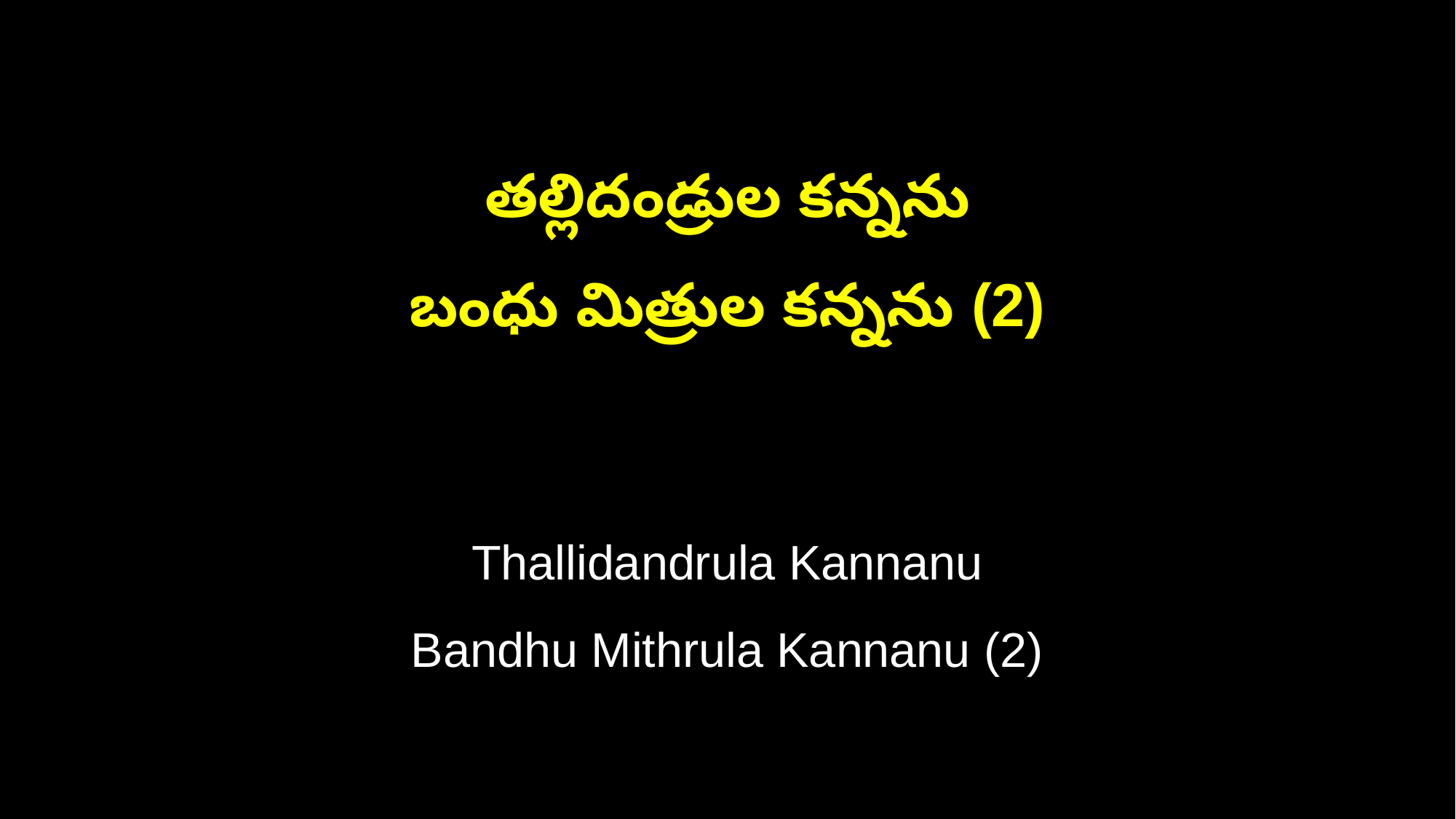

తల్లిదండ్రుల కన్నను
బంధు మిత్రుల కన్నను (2)
Thallidandrula Kannanu
Bandhu Mithrula Kannanu (2)